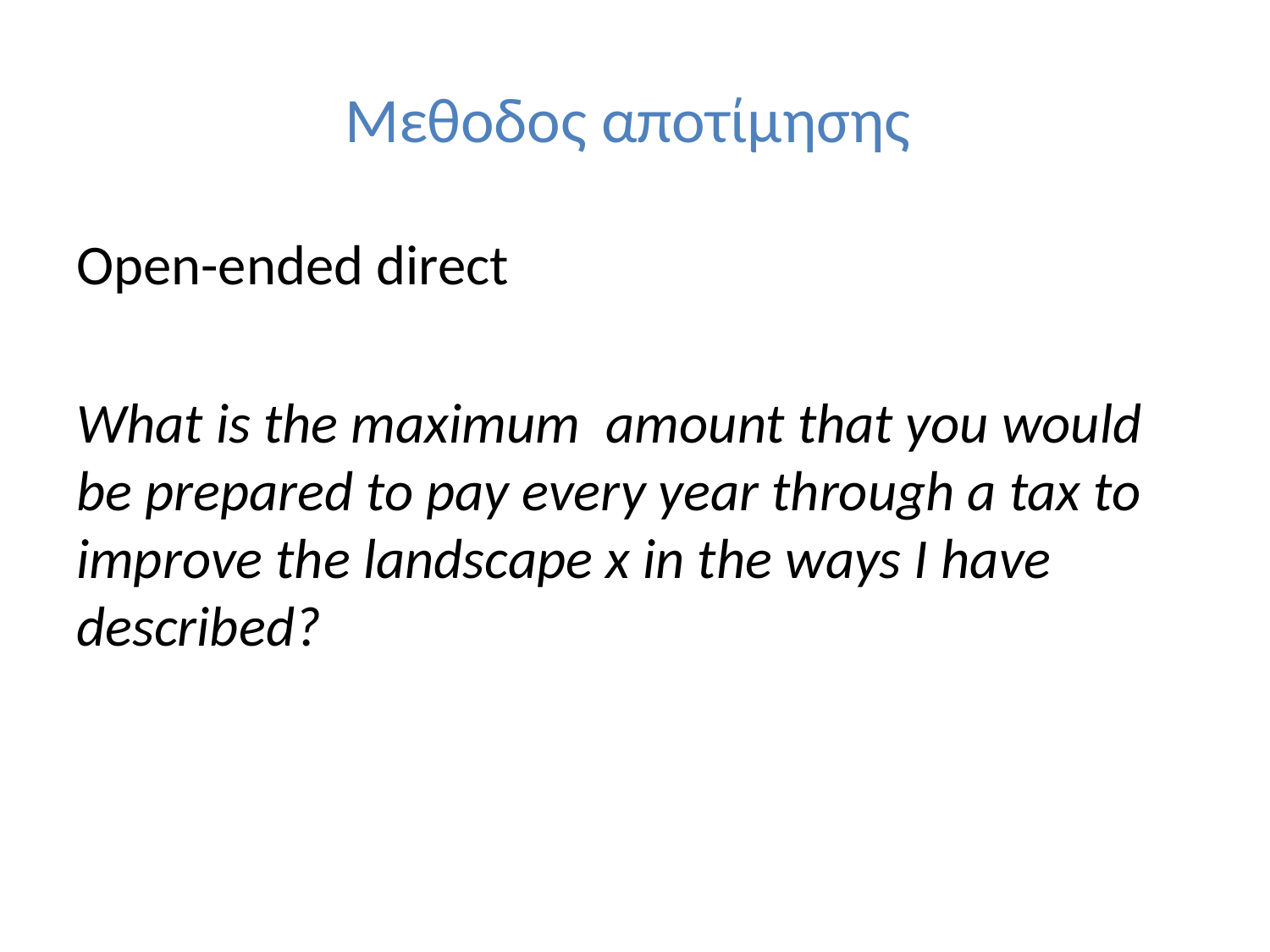

# Μεθοδος αποτίμησης
Open-ended direct

What is the maximum  amount that you would be prepared to pay every year through a tax to improve the landscape x in the ways I have described?